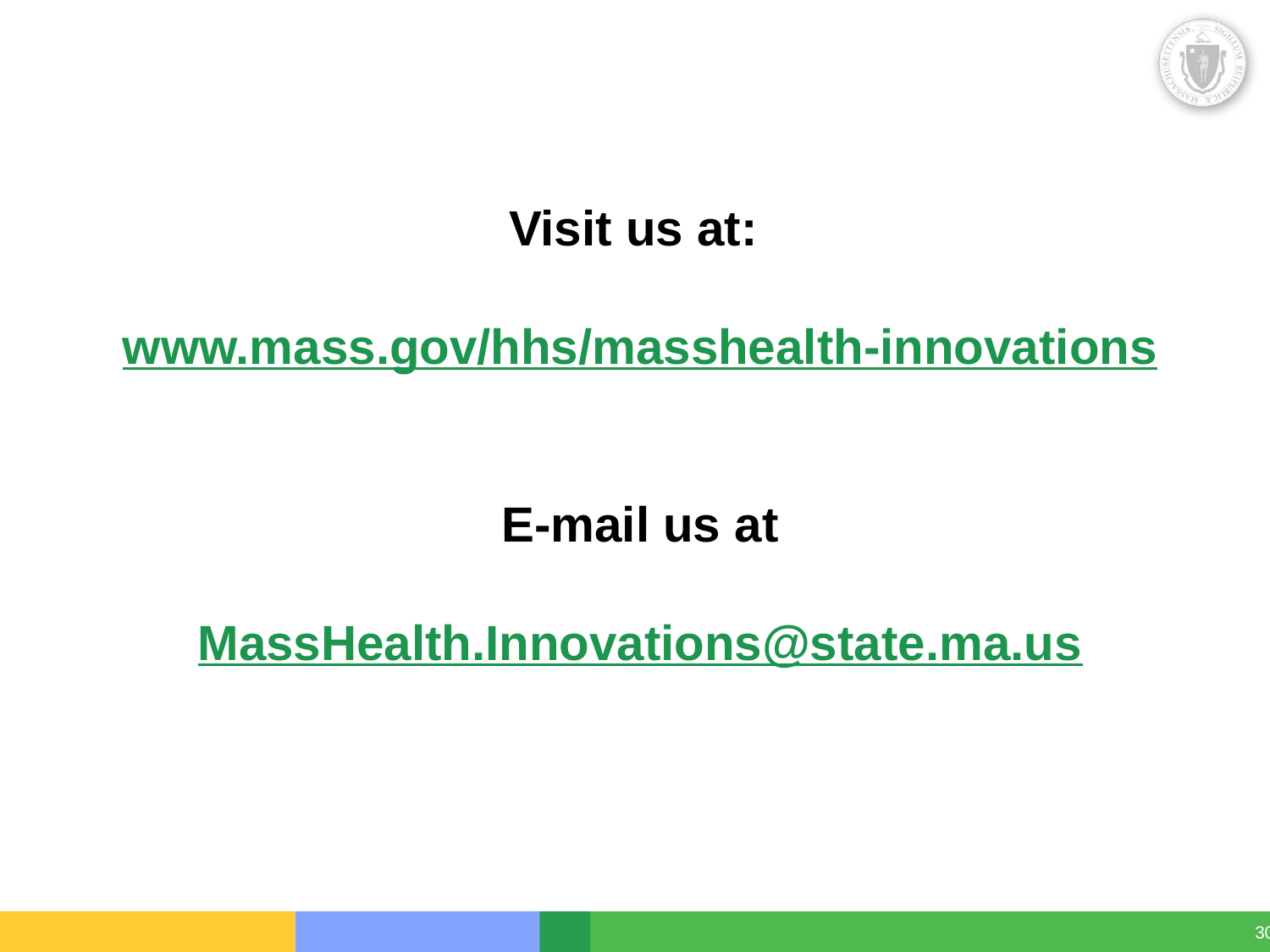

Visit us at:

www.mass.gov/hhs/masshealth-innovations

E-mail us at

MassHealth.Innovations@state.ma.us